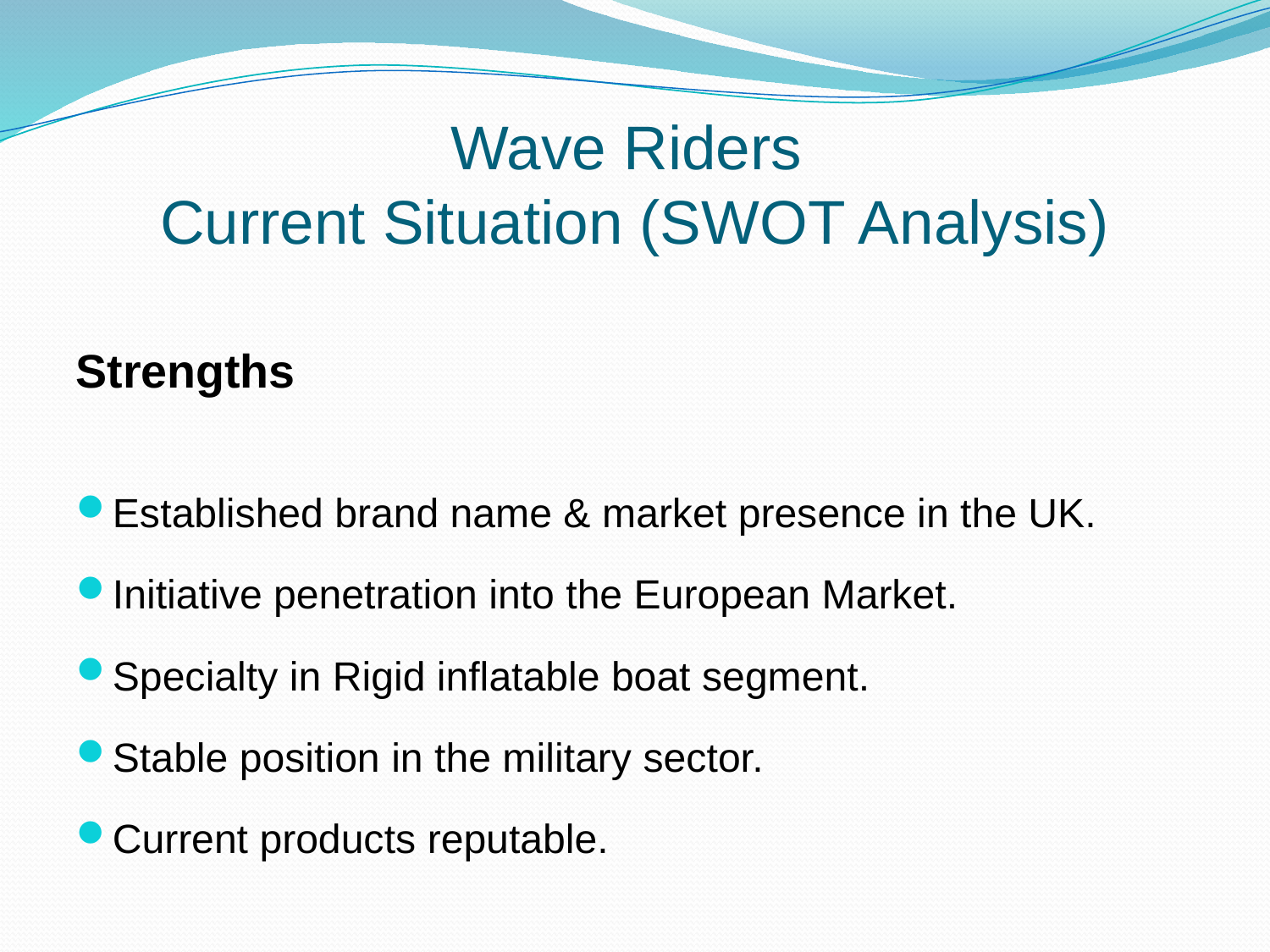

# Wave Riders Current Situation (SWOT Analysis)

Strengths

Established brand name & market presence in the UK.
Initiative penetration into the European Market.
Specialty in Rigid inflatable boat segment.
Stable position in the military sector.
Current products reputable.